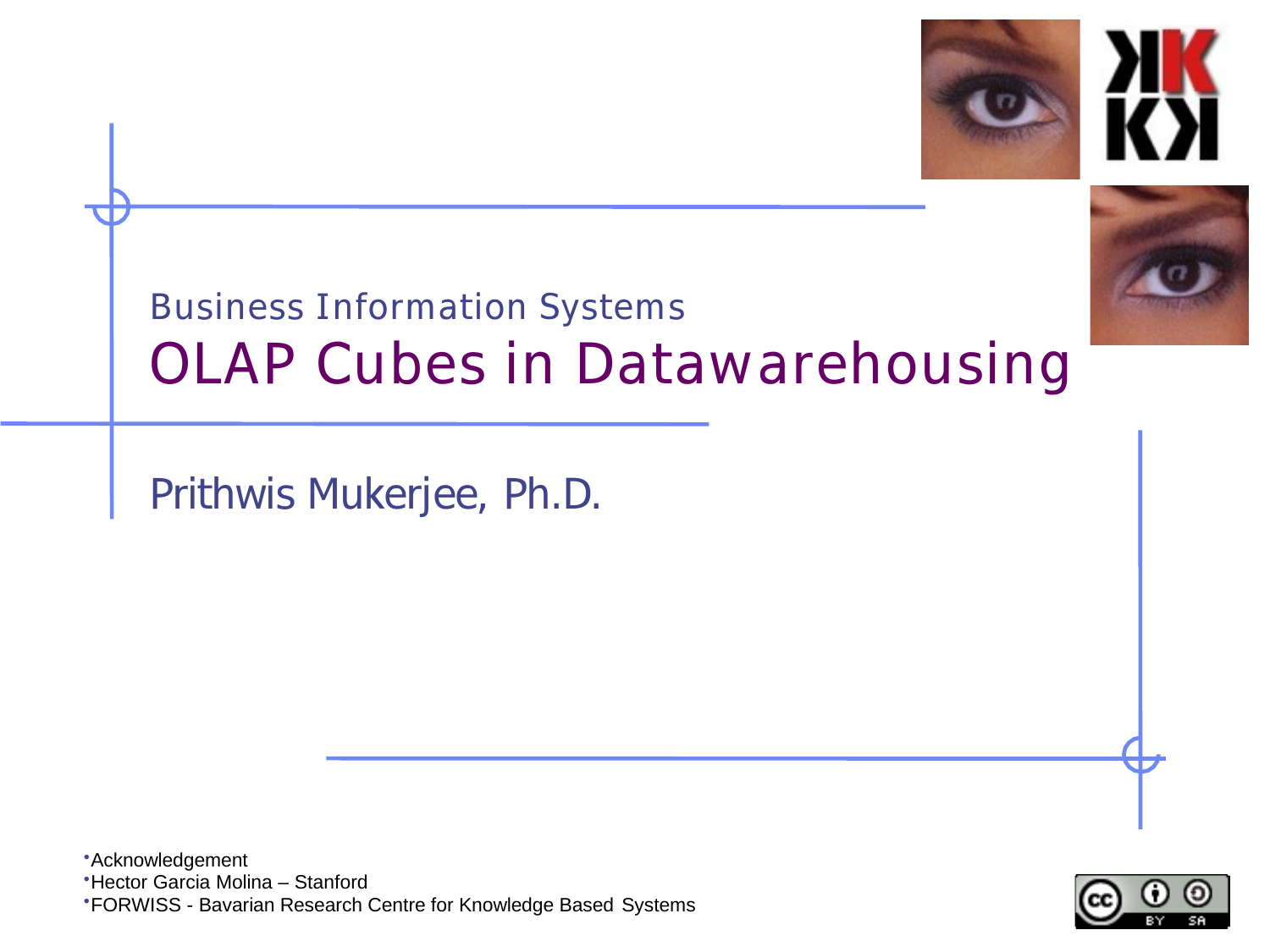

Business Information Systems
# OLAP Cubes in Datawarehousing

Prithwis Mukerjee, Ph.D.
Acknowledgement
Hector Garcia Molina – Stanford
FORWISS - Bavarian Research Centre for Knowledge Based Systems